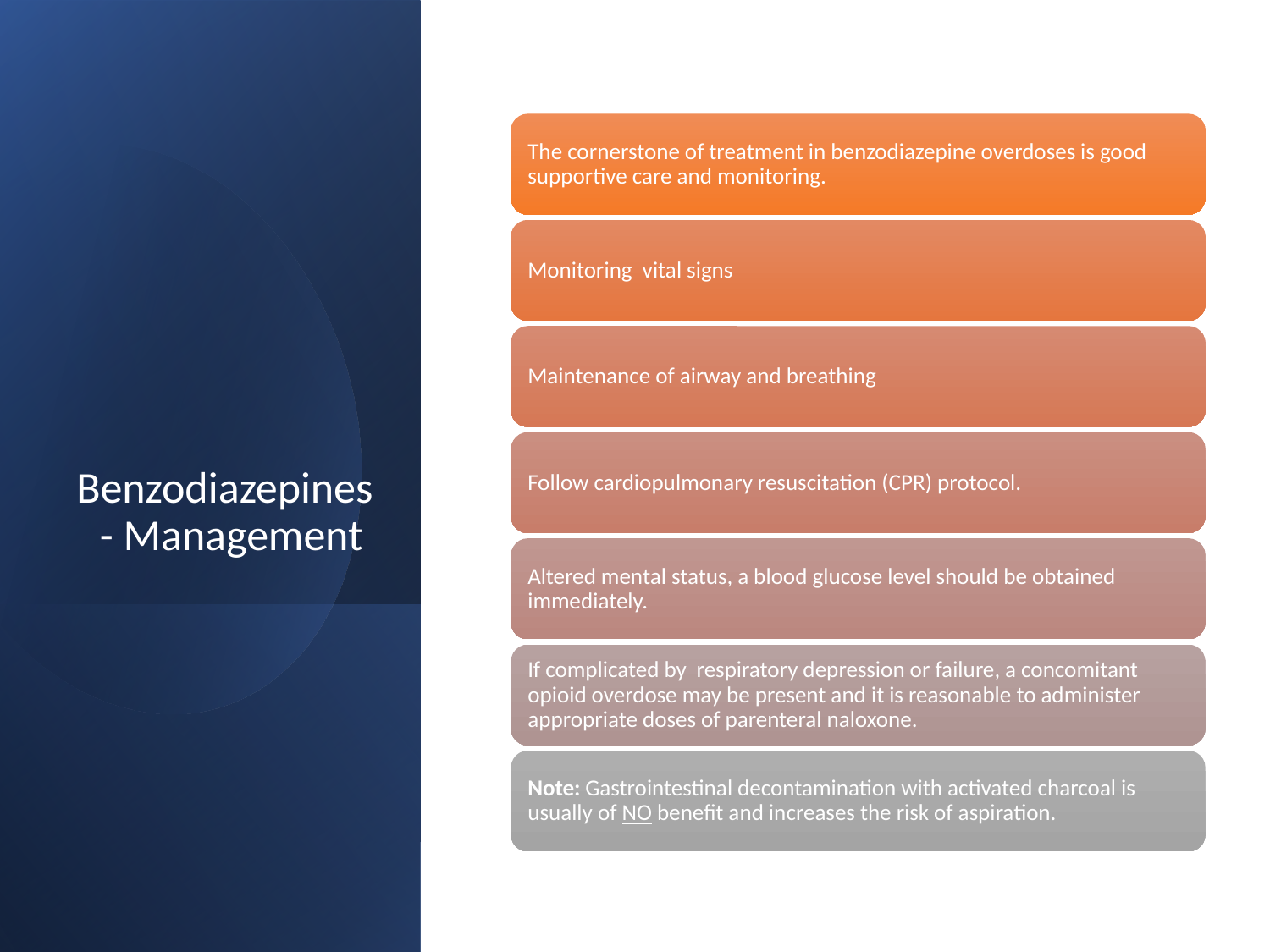

The cornerstone of treatment in benzodiazepine overdoses is good supportive care and monitoring.
Monitoring  vital signs
Maintenance of airway and breathing
Follow cardiopulmonary resuscitation (CPR) protocol.
Altered mental status, a blood glucose level should be obtained immediately.
If complicated by  respiratory depression or failure, a concomitant opioid overdose may be present and it is reasonable to administer appropriate doses of parenteral naloxone.
Note: Gastrointestinal decontamination with activated charcoal is usually of NO benefit and increases the risk of aspiration.

# Benzodiazepines - Management